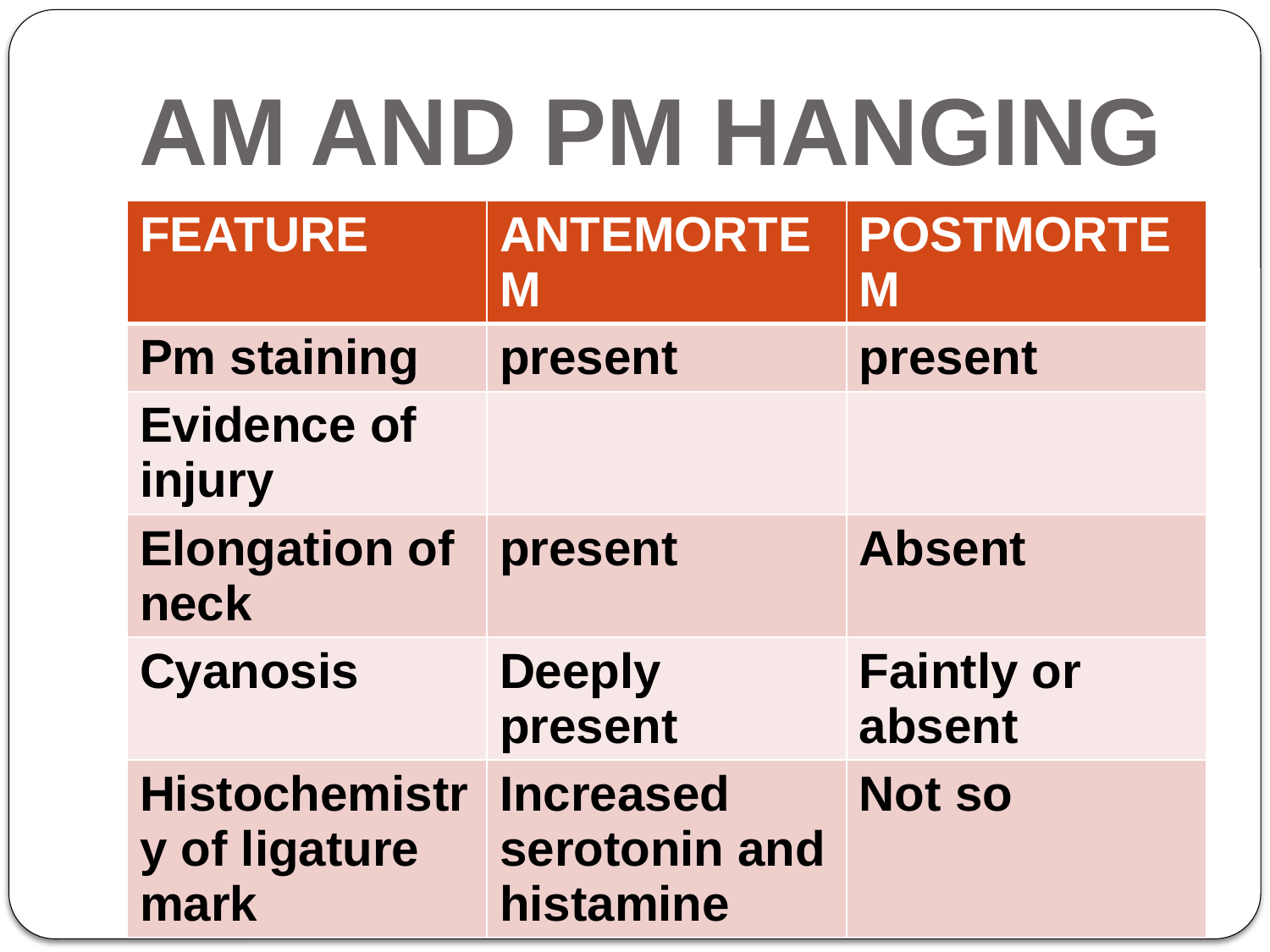

# AM AND PM HANGING
| FEATURE | ANTEMORTEM | POSTMORTEM |
| --- | --- | --- |
| Pm staining | present | present |
| Evidence of injury |  |  |
| Elongation of neck | present | Absent |
| Cyanosis | Deeply present | Faintly or absent |
| Histochemistry of ligature mark | Increased serotonin and histamine | Not so |